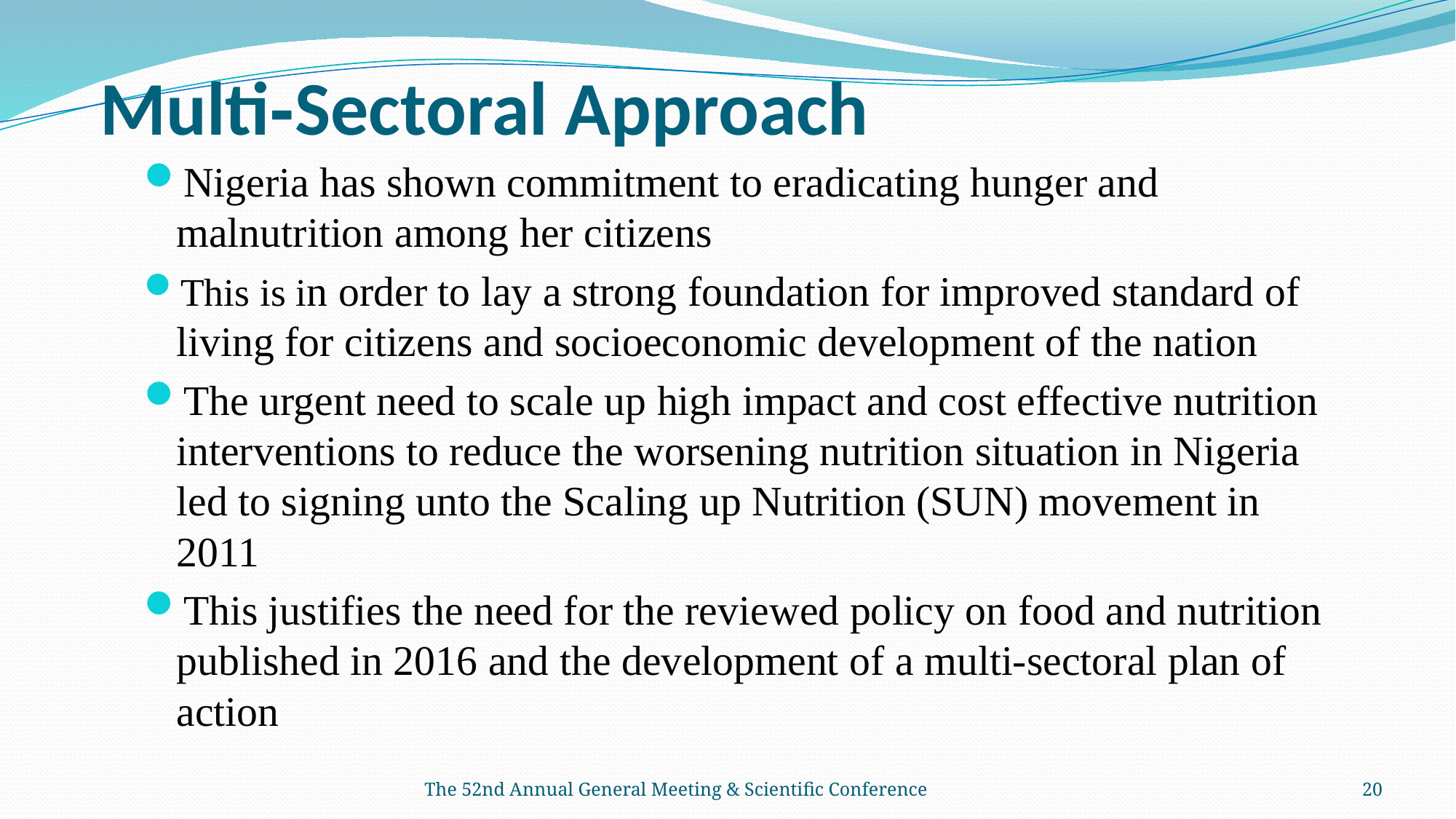

# Multi‐Sectoral Approach
Nigeria has shown commitment to eradicating hunger and malnutrition among her citizens
This is in order to lay a strong foundation for improved standard of living for citizens and socioeconomic development of the nation
The urgent need to scale up high impact and cost effective nutrition interventions to reduce the worsening nutrition situation in Nigeria led to signing unto the Scaling up Nutrition (SUN) movement in 2011
This justifies the need for the reviewed policy on food and nutrition published in 2016 and the development of a multi-sectoral plan of action
The 52nd Annual General Meeting & Scientific Conference
20